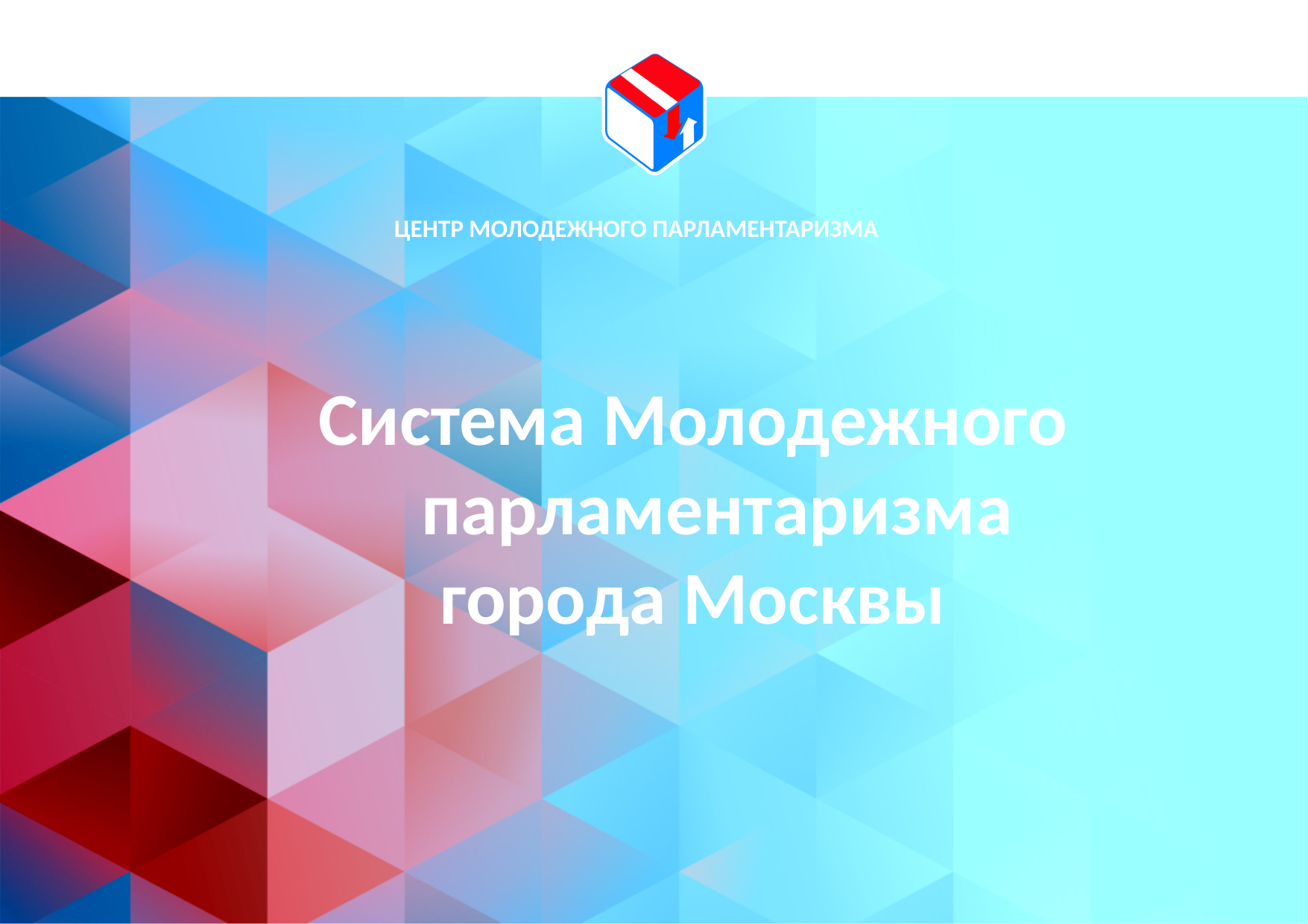

ЦЕНТР МОЛОДЕЖНОГО ПАРЛАМЕНТАРИЗМА
Система Молодежного парламентаризма
города Москвы